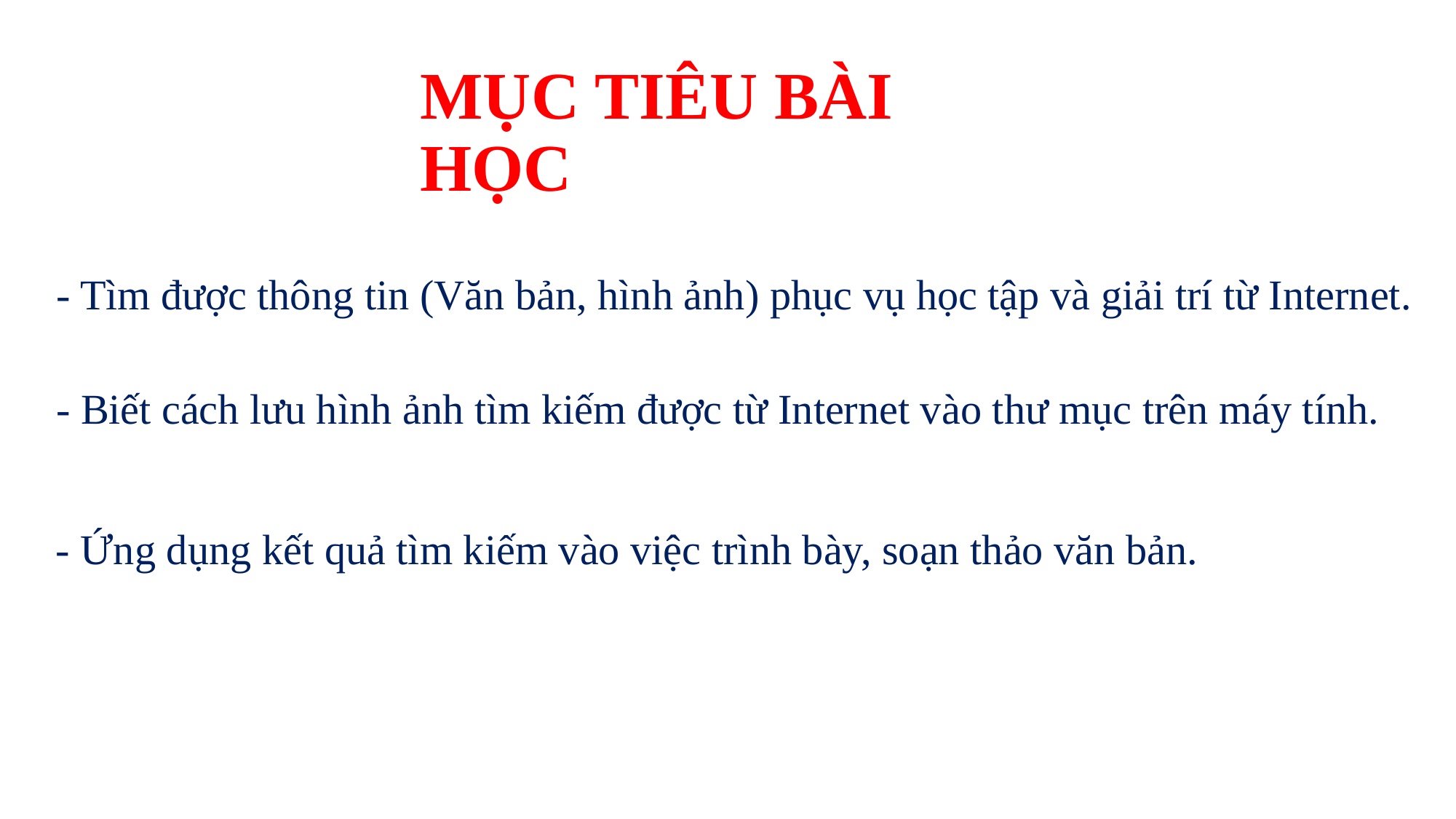

MỤC TIÊU BÀI HỌC
- Tìm được thông tin (Văn bản, hình ảnh) phục vụ học tập và giải trí từ Internet.
- Biết cách lưu hình ảnh tìm kiếm được từ Internet vào thư mục trên máy tính.
- Ứng dụng kết quả tìm kiếm vào việc trình bày, soạn thảo văn bản.